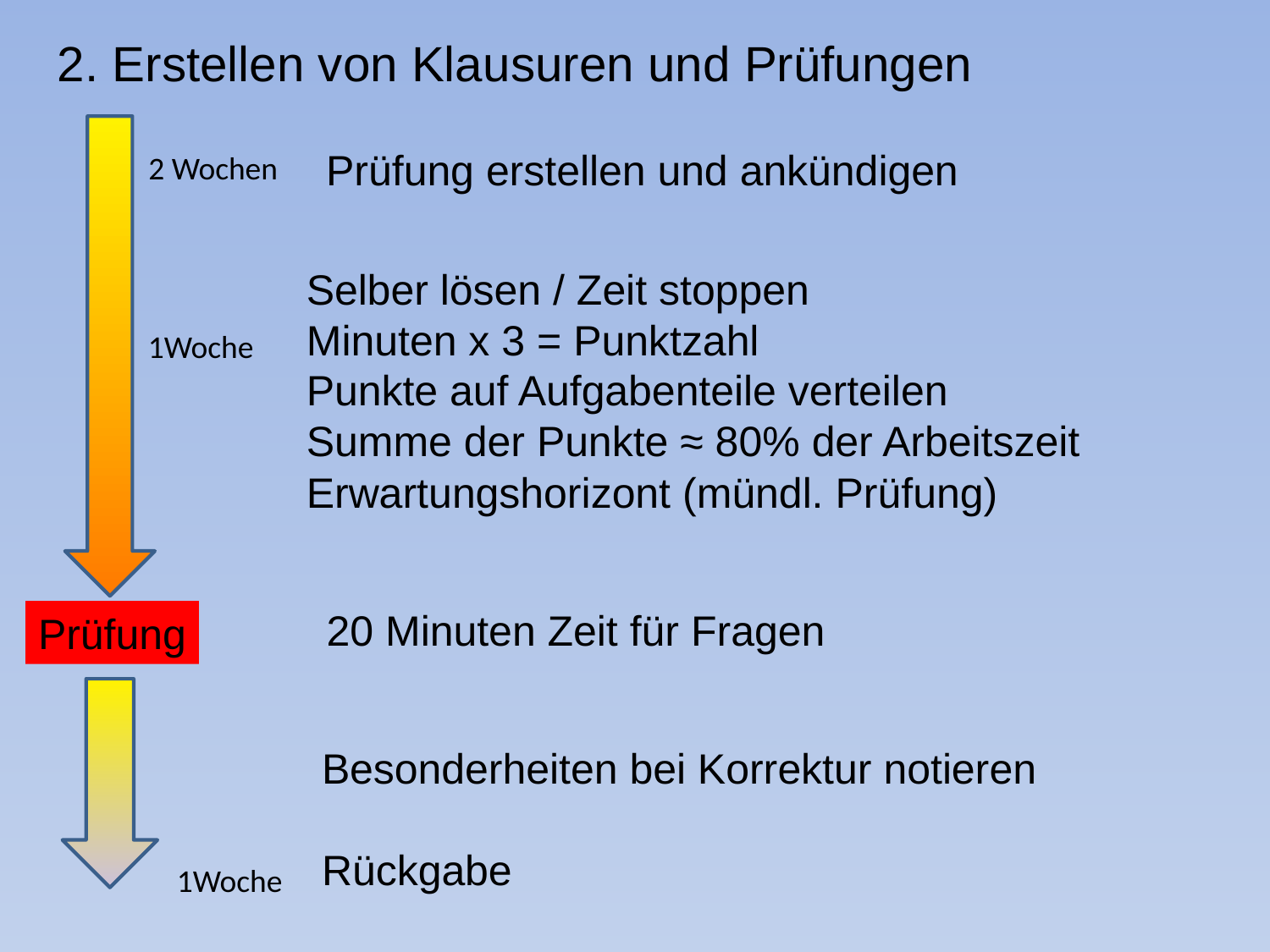

2. Erstellen von Klausuren und Prüfungen

Prüfung erstellen und ankündigen

2 Wochen
Selber lösen / Zeit stoppen
Minuten x 3 = Punktzahl
Punkte auf Aufgabenteile verteilen
Summe der Punkte ≈ 80% der Arbeitszeit
Erwartungshorizont (mündl. Prüfung)
1Woche
20 Minuten Zeit für Fragen
Prüfung

Besonderheiten bei Korrektur notieren

Rückgabe
1Woche